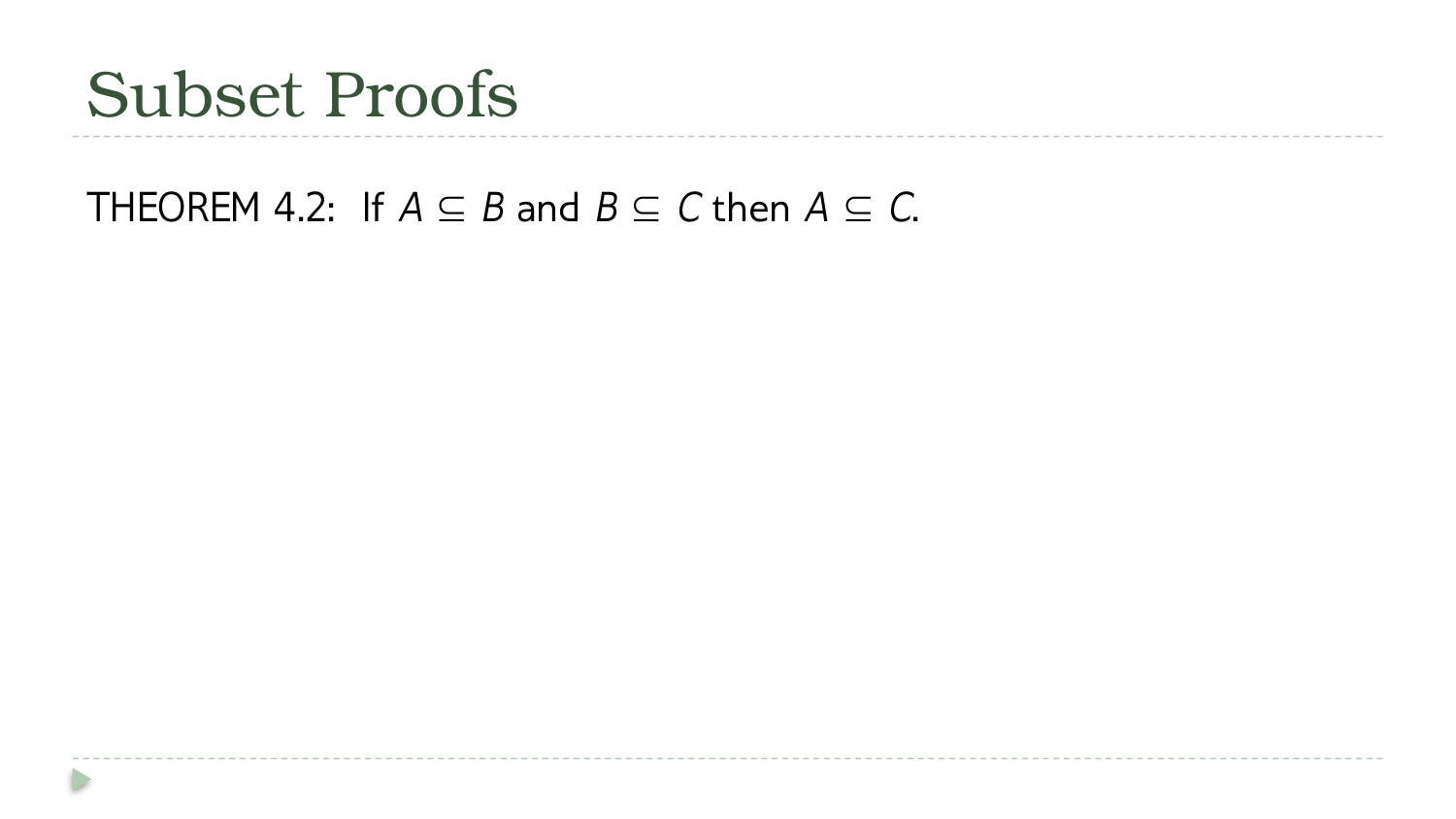

# Subset Proofs
THEOREM 4.2:  If A ⊆ B and B ⊆ C then A ⊆ C.